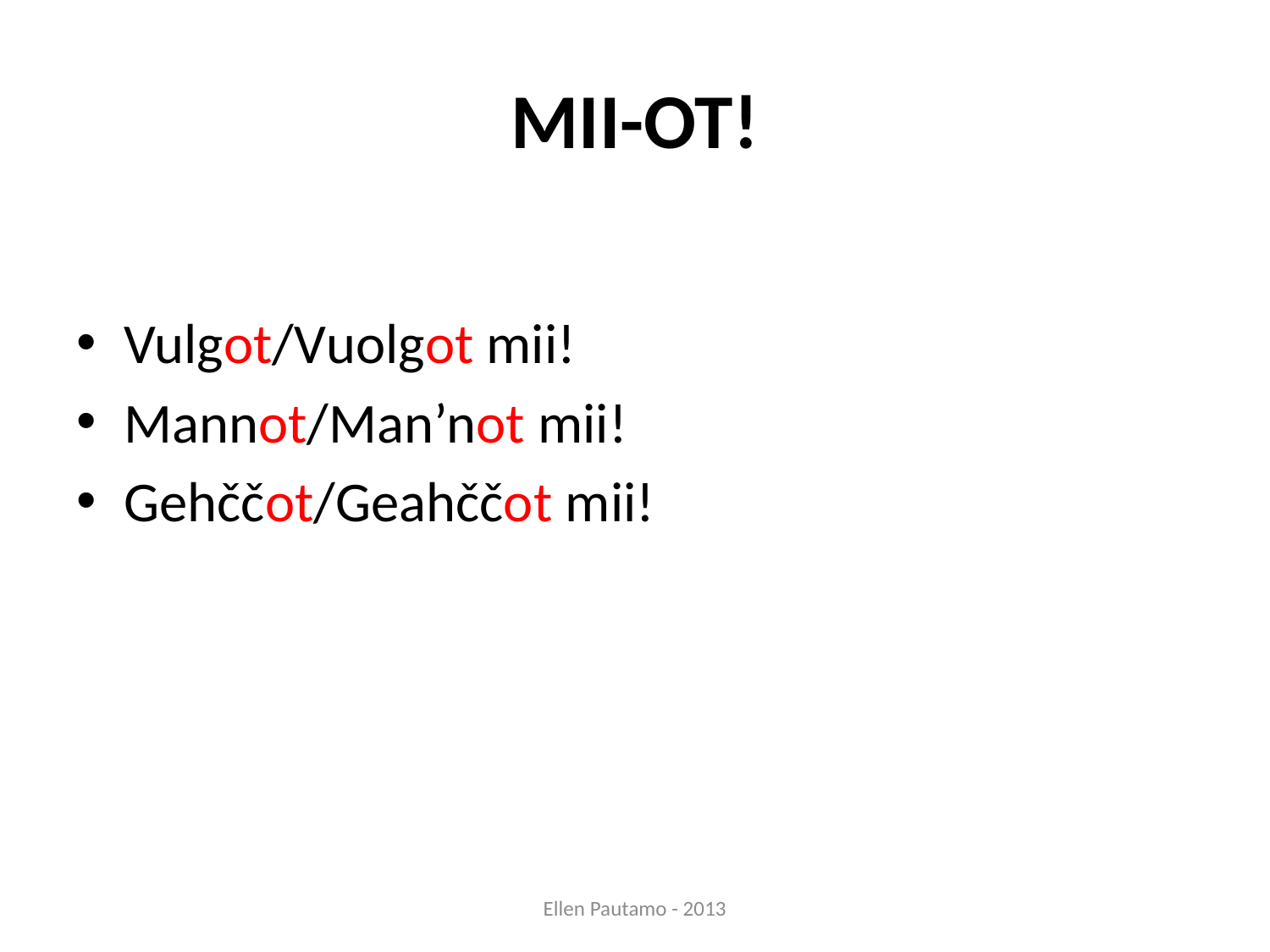

# MII-OT!

Vulgot/Vuolgot mii!
Mannot/Man’not mii!
Gehččot/Geahččot mii!

Ellen Pautamo - 2013